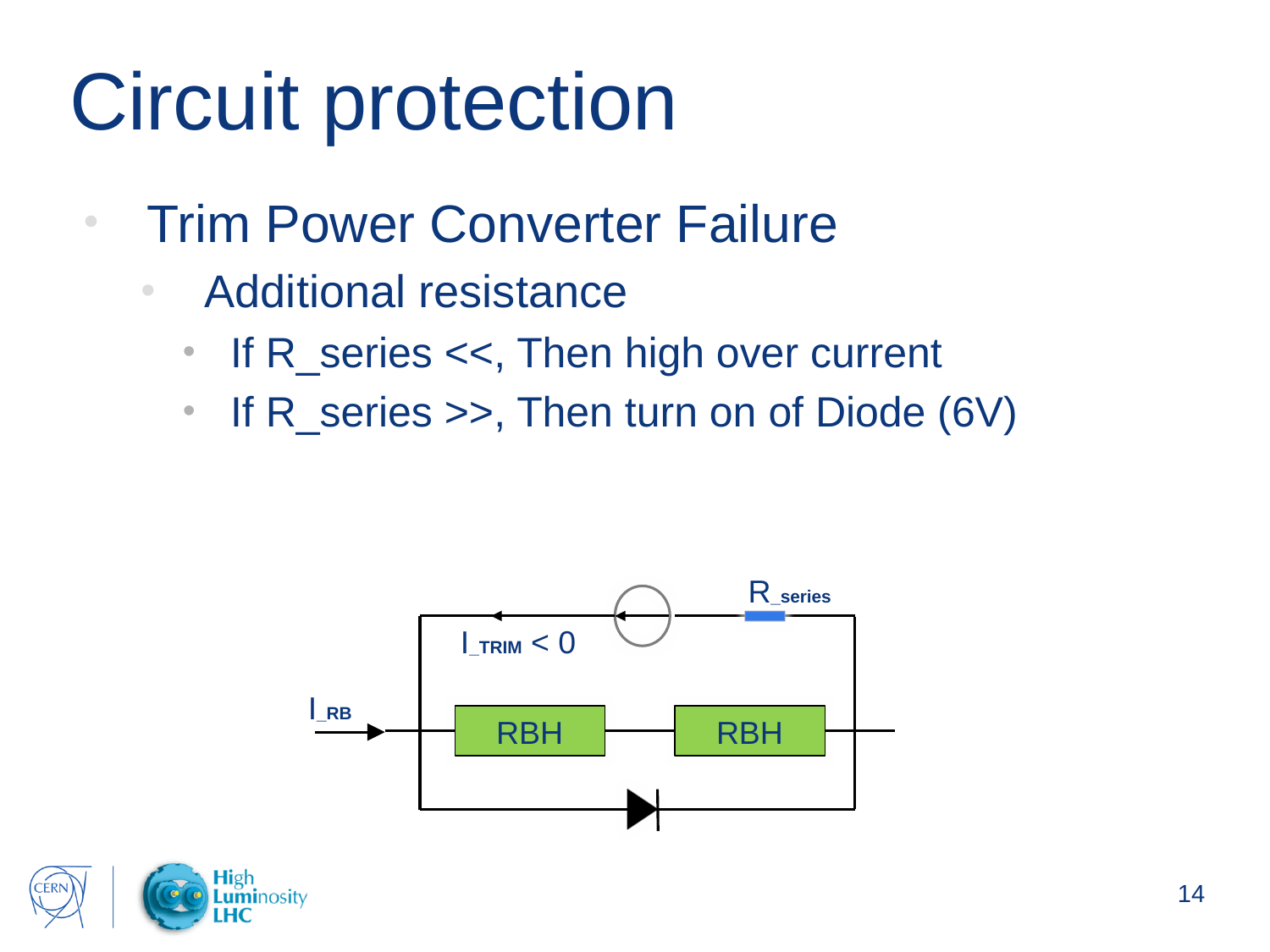

# Circuit protection
Trim Power Converter Failure
Additional resistance
If R_series <<, Then high over current
If R_series >>, Then turn on of Diode (6V)
R_series

I_TRIM < 0
I_RB

RBH
RBH